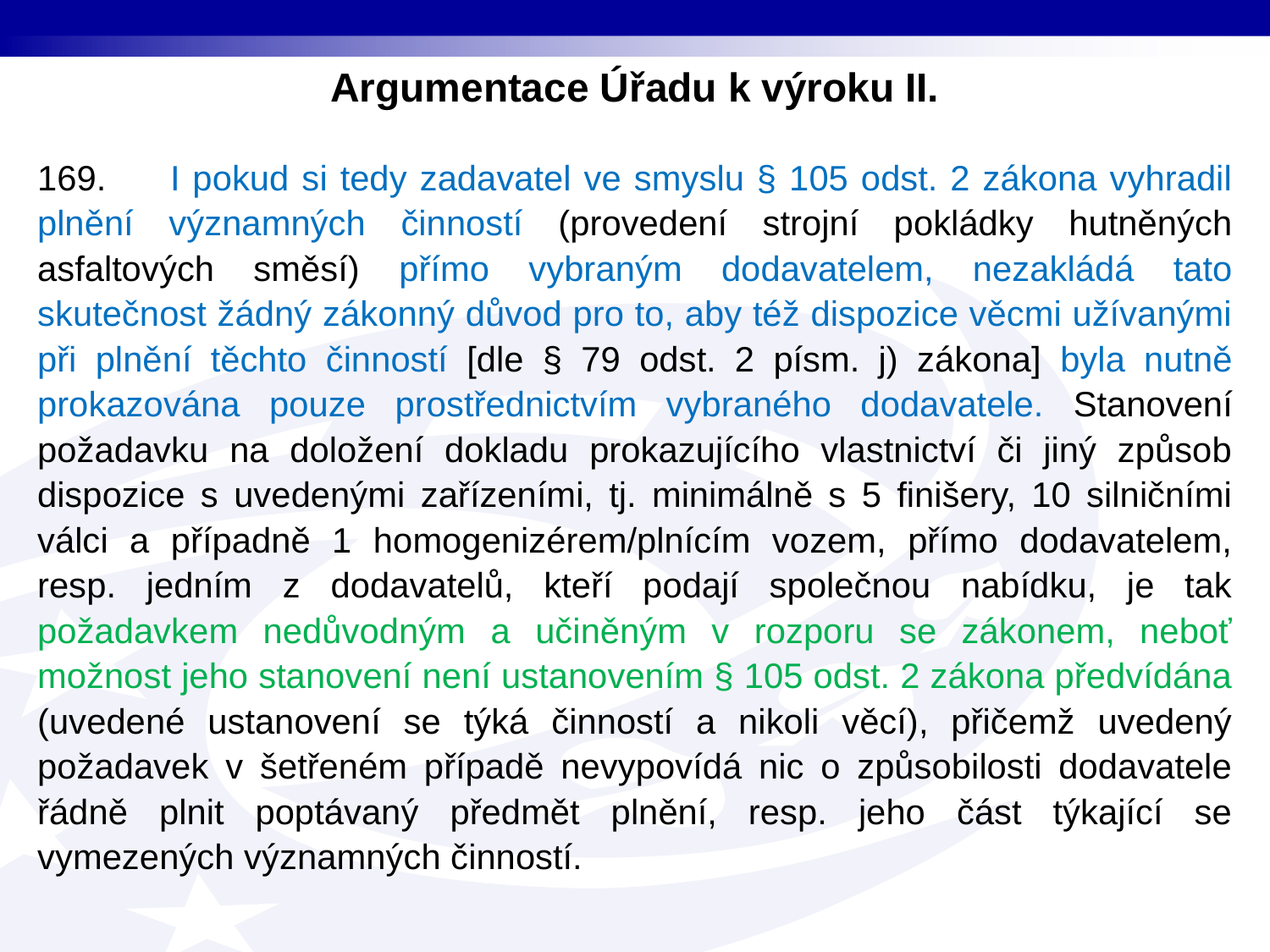

Argumentace Úřadu k výroku II.
169.     I pokud si tedy zadavatel ve smyslu § 105 odst. 2 zákona vyhradil plnění významných činností (provedení strojní pokládky hutněných asfaltových směsí) přímo vybraným dodavatelem, nezakládá tato skutečnost žádný zákonný důvod pro to, aby též dispozice věcmi užívanými při plnění těchto činností [dle § 79 odst. 2 písm. j) zákona] byla nutně prokazována pouze prostřednictvím vybraného dodavatele. Stanovení požadavku na doložení dokladu prokazujícího vlastnictví či jiný způsob dispozice s uvedenými zařízeními, tj. minimálně s 5 finišery, 10 silničními válci a případně 1 homogenizérem/plnícím vozem, přímo dodavatelem, resp. jedním z dodavatelů, kteří podají společnou nabídku, je tak požadavkem nedůvodným a učiněným v rozporu se zákonem, neboť možnost jeho stanovení není ustanovením § 105 odst. 2 zákona předvídána (uvedené ustanovení se týká činností a nikoli věcí), přičemž uvedený požadavek v šetřeném případě nevypovídá nic o způsobilosti dodavatele řádně plnit poptávaný předmět plnění, resp. jeho část týkající se vymezených významných činností.